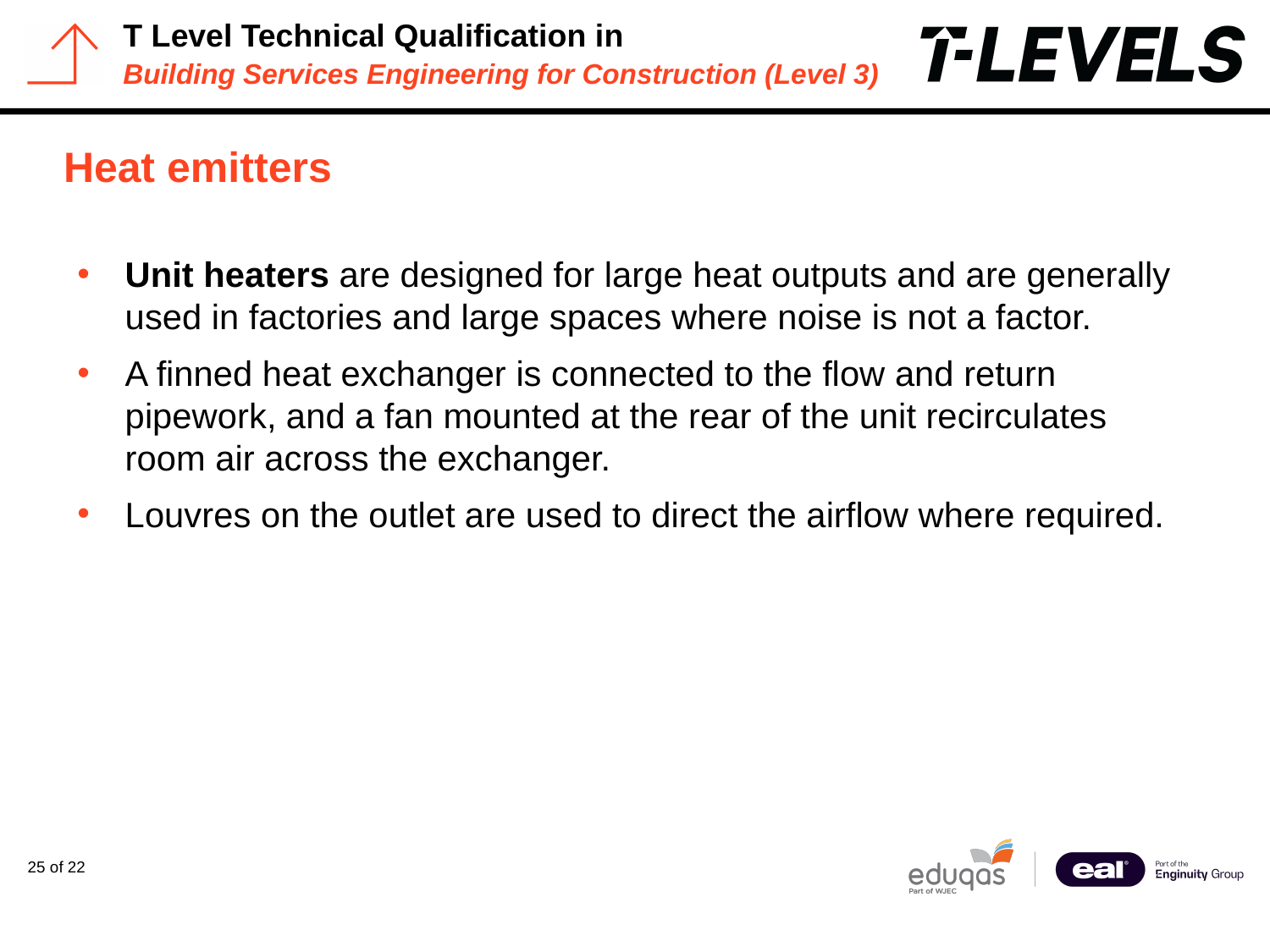

# Heat emitters
Unit heaters are designed for large heat outputs and are generally used in factories and large spaces where noise is not a factor.
A finned heat exchanger is connected to the flow and return pipework, and a fan mounted at the rear of the unit recirculates room air across the exchanger.
Louvres on the outlet are used to direct the airflow where required.